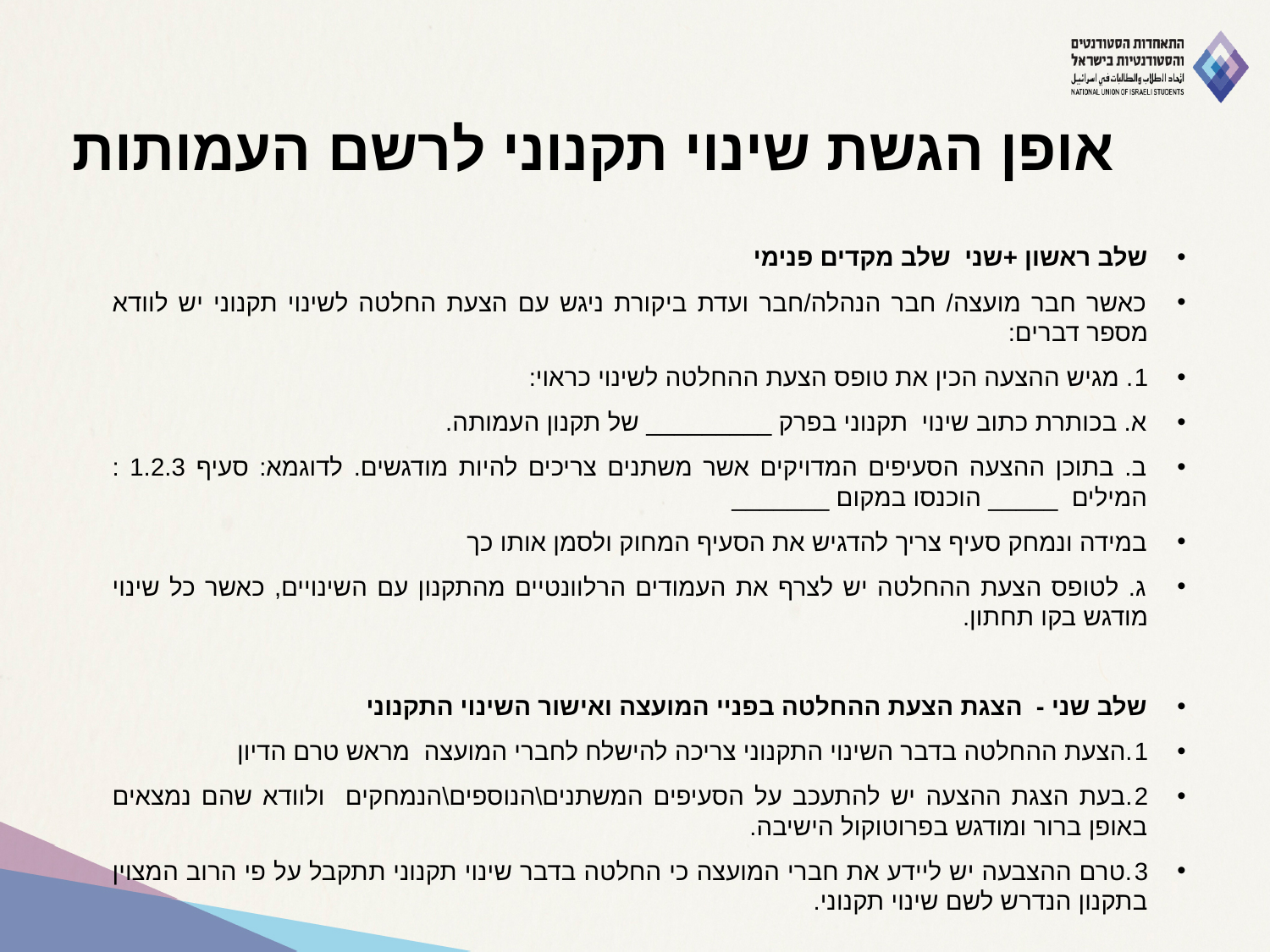

# אופן הגשת שינוי תקנוני לרשם העמותות

שלב ראשון +שני  שלב מקדים פנימי
כאשר חבר מועצה/ חבר הנהלה/חבר ועדת ביקורת ניגש עם הצעת החלטה לשינוי תקנוני יש לוודא מספר דברים:
1. מגיש ההצעה הכין את טופס הצעת ההחלטה לשינוי כראוי:
א. בכותרת כתוב שינוי  תקנוני בפרק _________ של תקנון העמותה.
ב. בתוכן ההצעה הסעיפים המדויקים אשר משתנים צריכים להיות מודגשים. לדוגמא: סעיף 1.2.3 : המילים  _____ הוכנסו במקום _______
במידה ונמחק סעיף צריך להדגיש את הסעיף המחוק ולסמן אותו כך
ג. לטופס הצעת ההחלטה יש לצרף את העמודים הרלוונטיים מהתקנון עם השינויים, כאשר כל שינוי מודגש בקו תחתון.

שלב שני -  הצגת הצעת ההחלטה בפניי המועצה ואישור השינוי התקנוני
1.הצעת ההחלטה בדבר השינוי התקנוני צריכה להישלח לחברי המועצה  מראש טרם הדיון
2.בעת הצגת ההצעה יש להתעכב על הסעיפים המשתנים\הנוספים\הנמחקים  ולוודא שהם נמצאים באופן ברור ומודגש בפרוטוקול הישיבה.
3.טרם ההצבעה יש ליידע את חברי המועצה כי החלטה בדבר שינוי תקנוני תתקבל על פי הרוב המצוין בתקנון הנדרש לשם שינוי תקנוני.